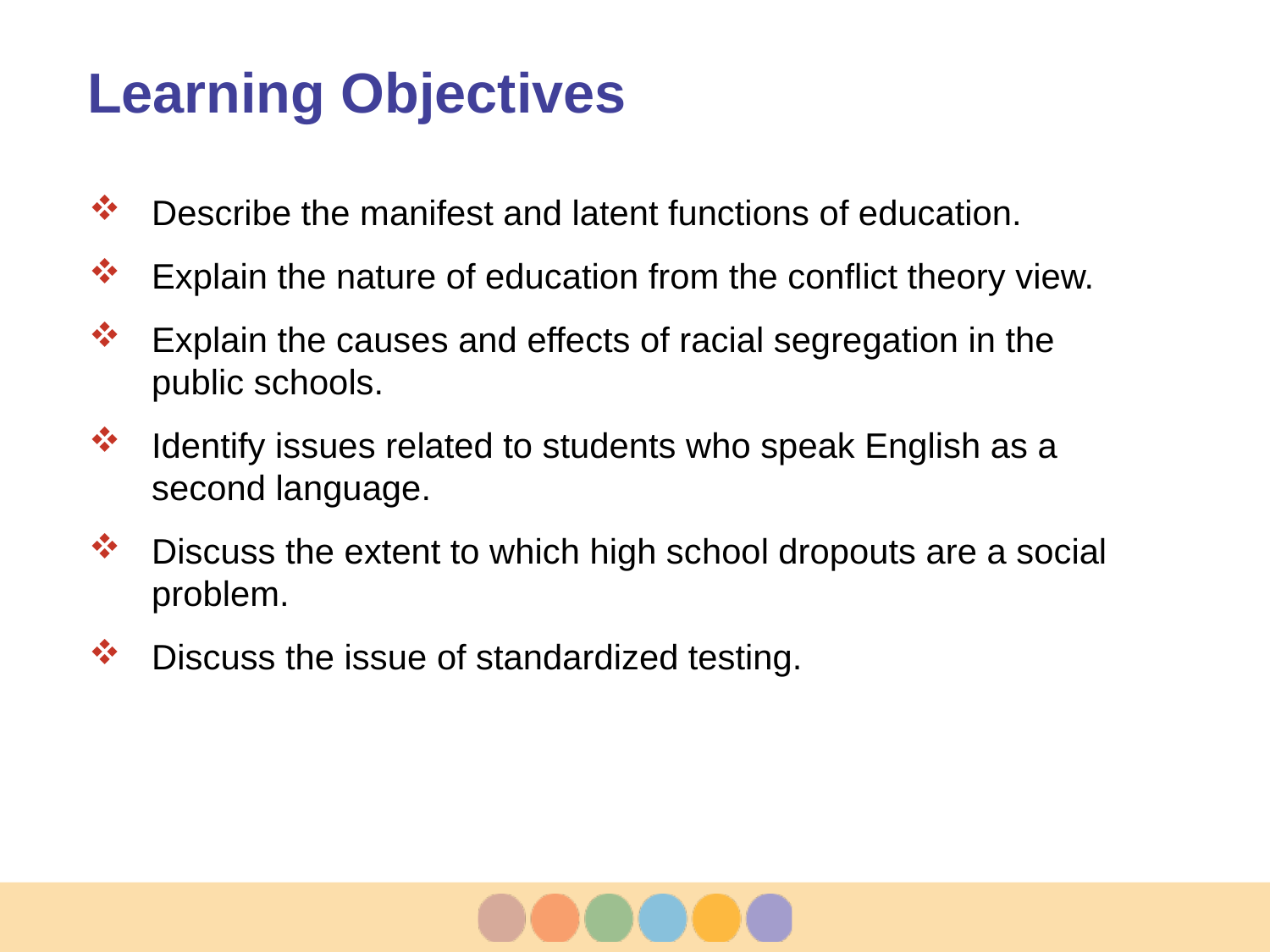

# Learning Objectives
Describe the manifest and latent functions of education.
Explain the nature of education from the conflict theory view.
Explain the causes and effects of racial segregation in the public schools.
Identify issues related to students who speak English as a second language.
Discuss the extent to which high school dropouts are a social problem.
Discuss the issue of standardized testing.